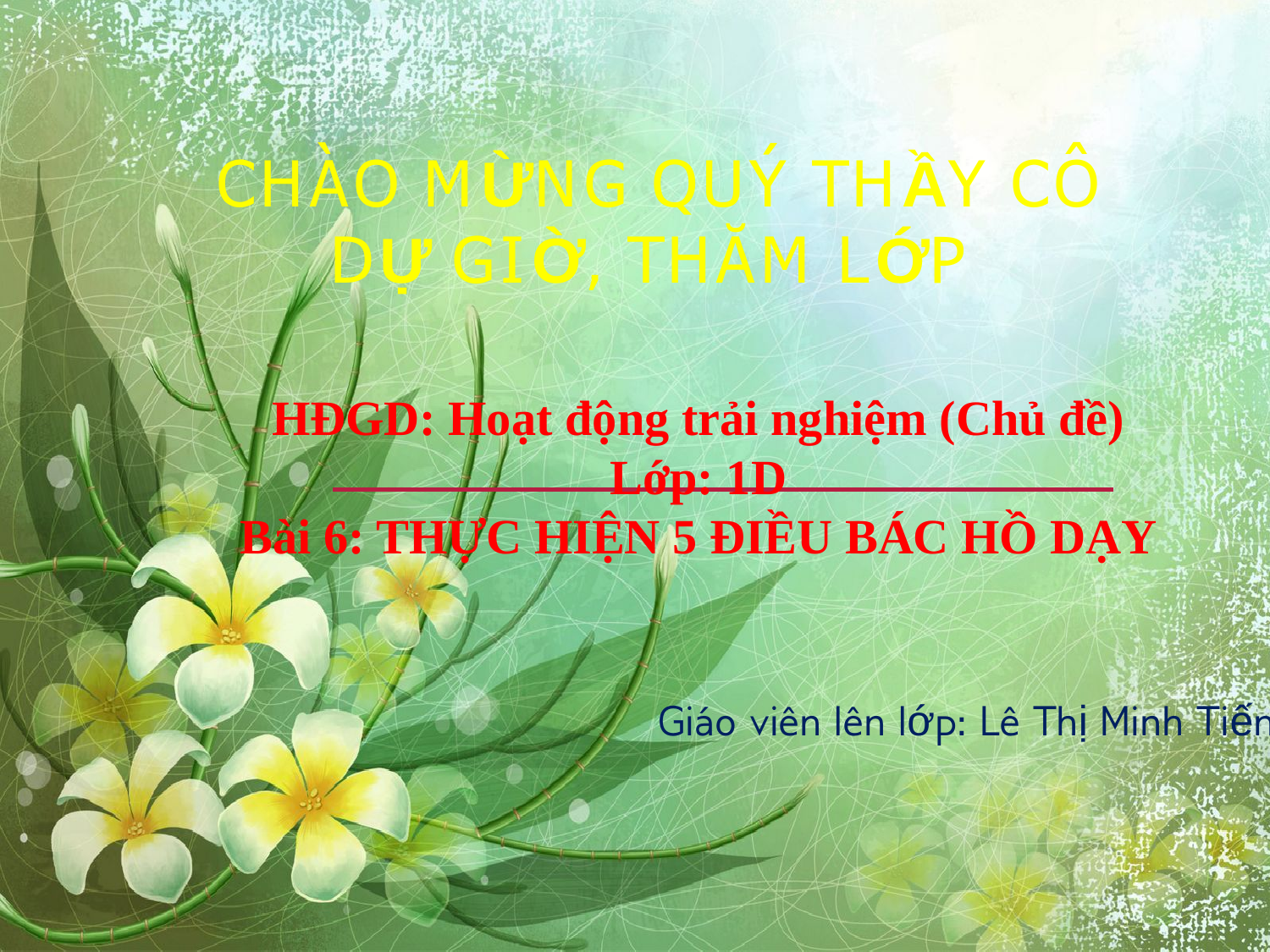

CHÀO MỪNG QUÝ THẦY CÔ DỰ GIỜ, THĂM LỚP
HĐGD: Hoạt động trải nghiệm (Chủ đề)
Lớp: 1D
Bài 6: THỰC HIỆN 5 ĐIỀU BÁC HỒ DẠY
Giáo viên lên lớp: Lê Thị Minh Tiến